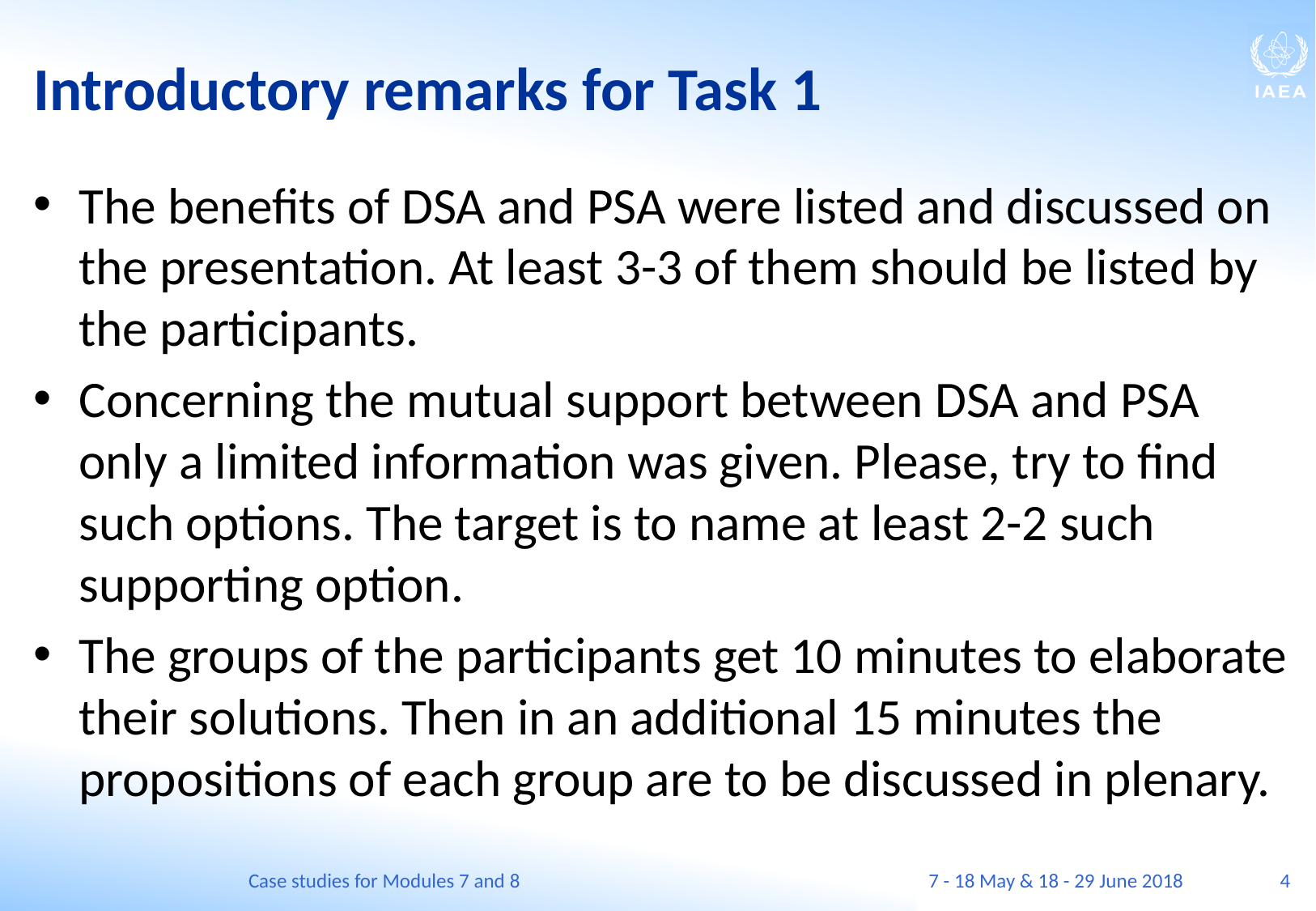

# Introductory remarks for Task 1
The benefits of DSA and PSA were listed and discussed on the presentation. At least 3-3 of them should be listed by the participants.
Concerning the mutual support between DSA and PSA only a limited information was given. Please, try to find such options. The target is to name at least 2-2 such supporting option.
The groups of the participants get 10 minutes to elaborate their solutions. Then in an additional 15 minutes the propositions of each group are to be discussed in plenary.
Case studies for Modules 7 and 8
7 - 18 May & 18 - 29 June 2018
4